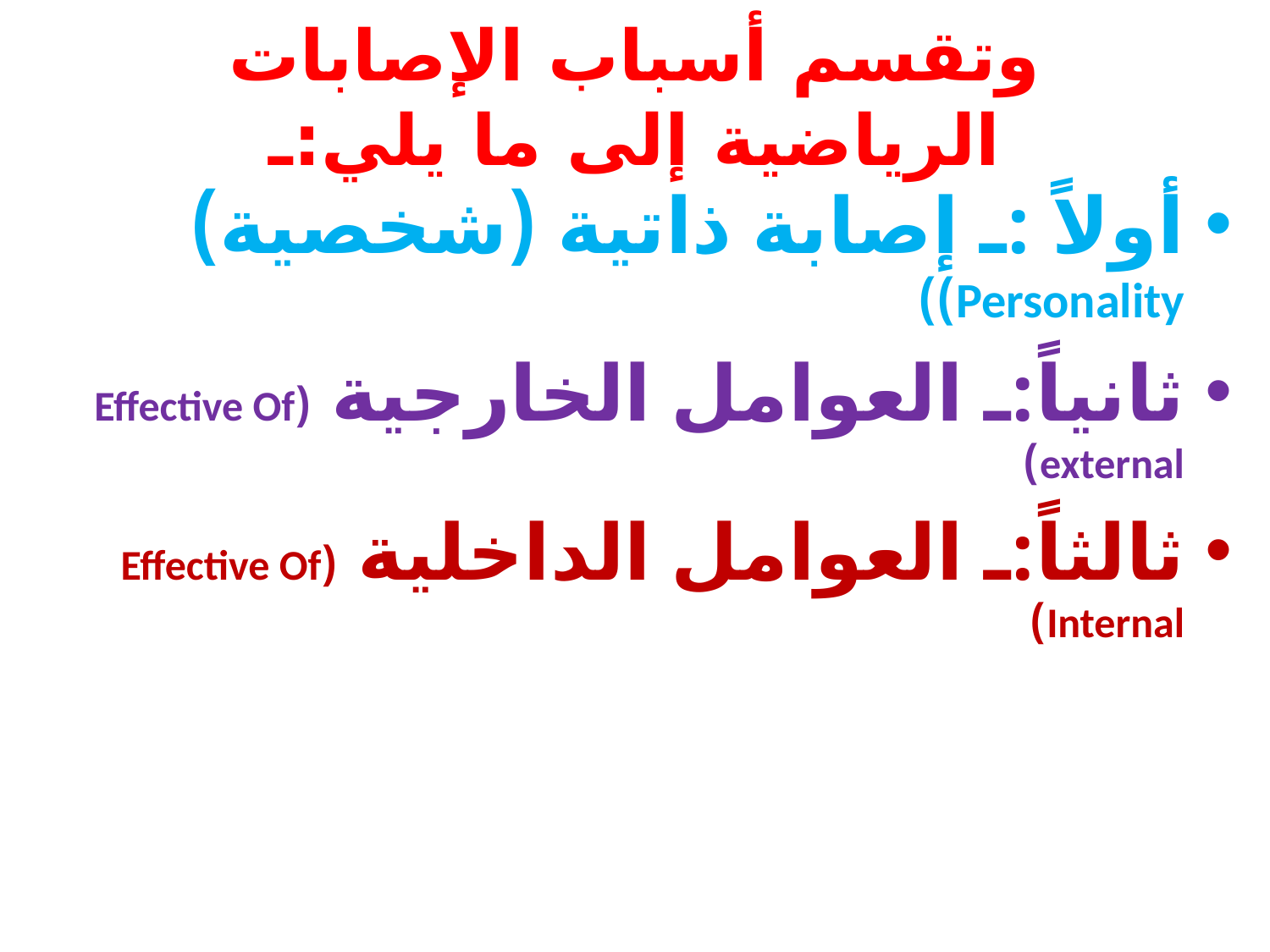

# وتقسم أسباب الإصابات الرياضية إلى ما يلي:ـ
أولاً :ـ إصابة ذاتية (شخصية) Personality))
ثانياً:ـ العوامل الخارجية (Effective Of external)
ثالثاً:ـ العوامل الداخلية (Effective Of Internal)